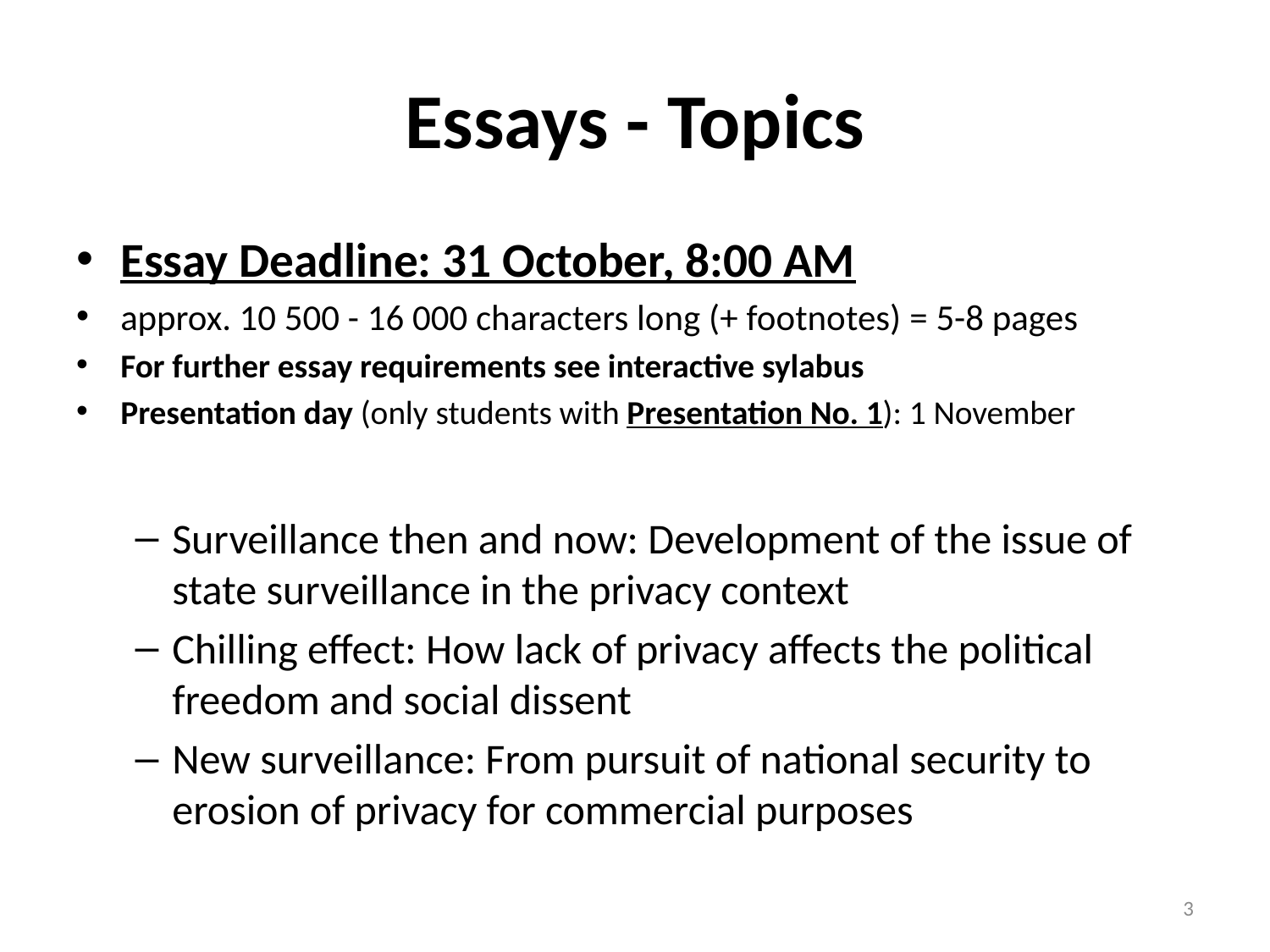

# Essays - Topics
Essay Deadline: 31 October, 8:00 AM
approx. 10 500 - 16 000 characters long (+ footnotes) = 5-8 pages
For further essay requirements see interactive sylabus
Presentation day (only students with Presentation No. 1): 1 November

Surveillance then and now: Development of the issue of state surveillance in the privacy context
Chilling effect: How lack of privacy affects the political freedom and social dissent
New surveillance: From pursuit of national security to erosion of privacy for commercial purposes

3